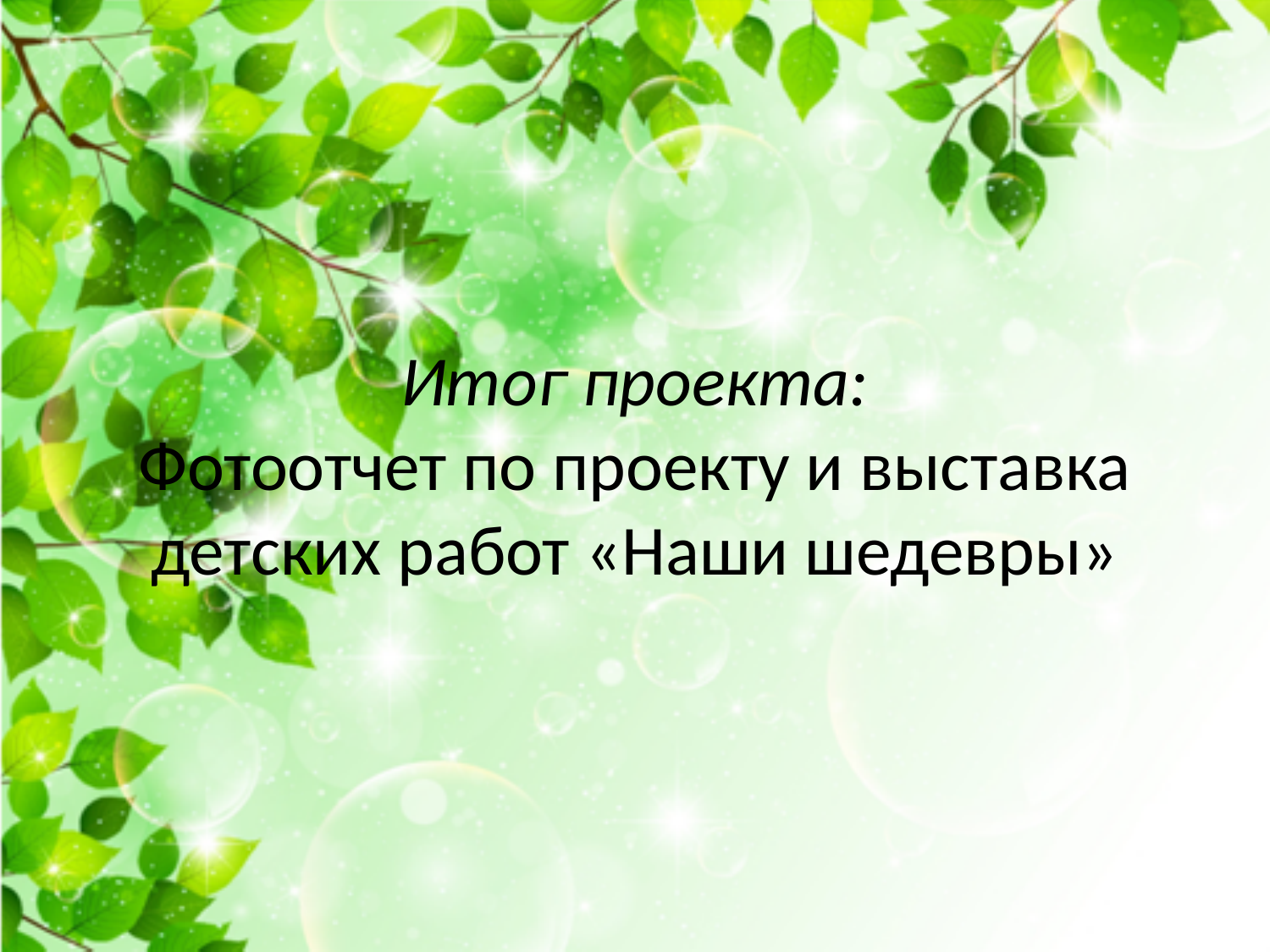

# Итог проекта: Фотоотчет по проекту и выставка детских работ «Наши шедевры»